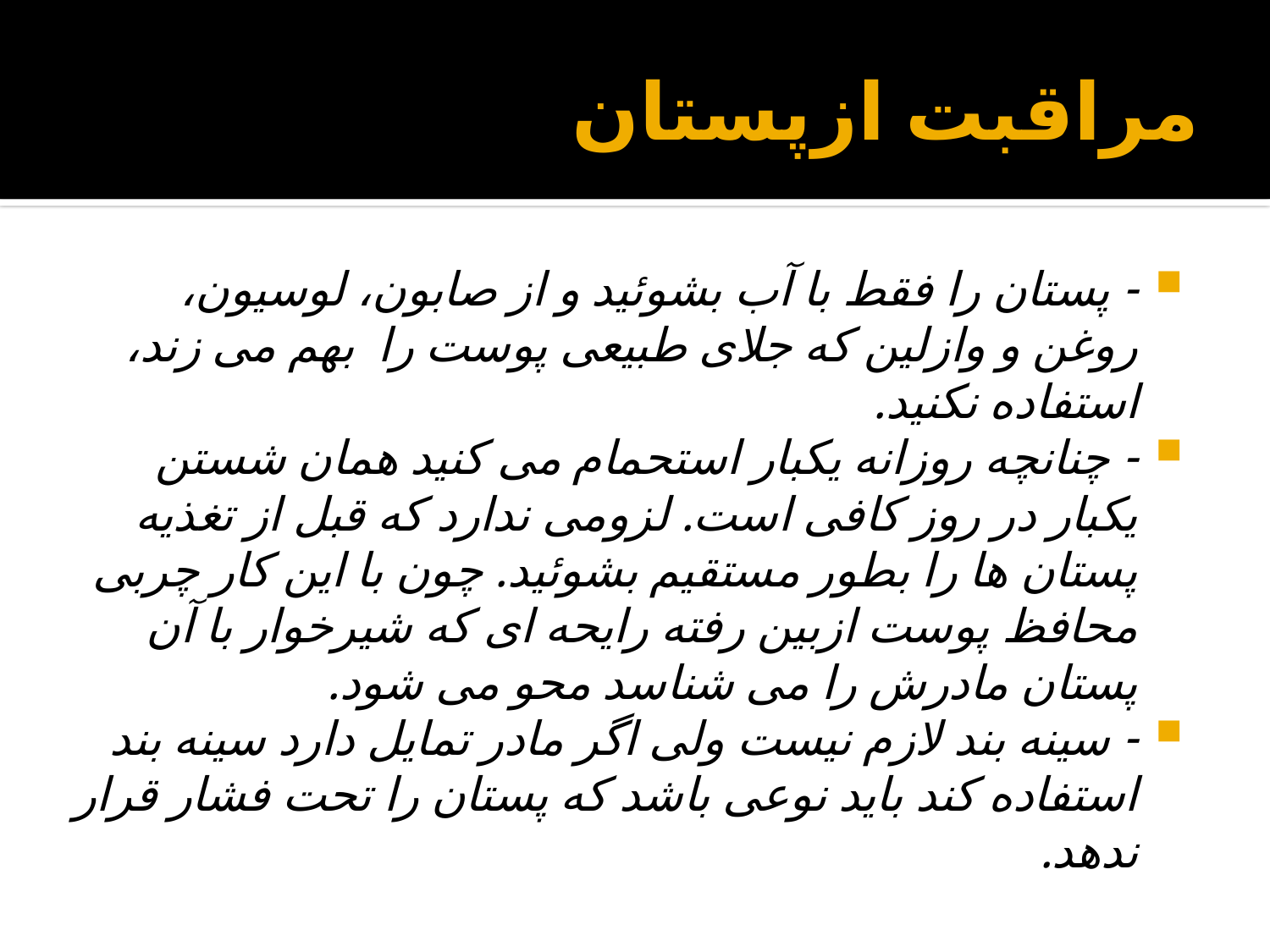

# مراقبت ازپستان
- پستان را فقط با آب بشوئید و از صابون، لوسیون، روغن و وازلین که جلای طبیعی پوست را  بهم می زند، استفاده نکنيد.
- چنانچه روزانه یکبار استحمام می کنيد همان شستن يكبار در روز کافی است. لزومی ندارد که قبل از تغذیه پستان ها را بطور مستقيم بشوئيد. چون با این کار چربی محافظ پوست ازبین رفته رایحه ای که شیرخوار با آن پستان مادرش را می شناسد محو می شود.
- سينه بند لازم نیست ولی اگر مادر تمایل دارد سينه بند استفاده کند بايد نوعی باشد که پستان را تحت فشار قرار ندهد.